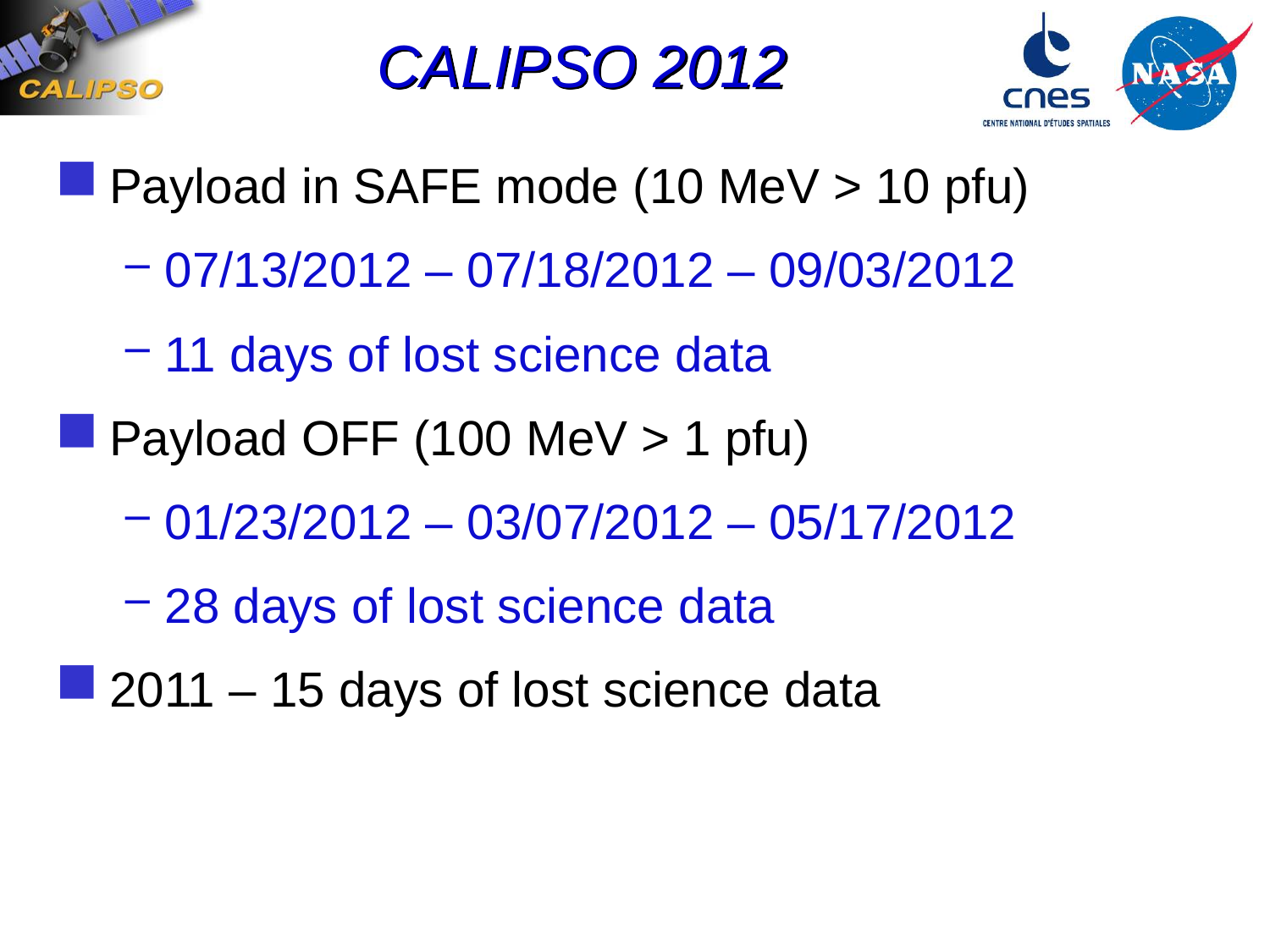

# CALIPSO 2012
Payload in SAFE mode (10 MeV > 10 pfu)
07/13/2012 – 07/18/2012 – 09/03/2012
11 days of lost science data
Payload OFF (100 MeV > 1 pfu)
01/23/2012 – 03/07/2012 – 05/17/2012
28 days of lost science data
2011 – 15 days of lost science data